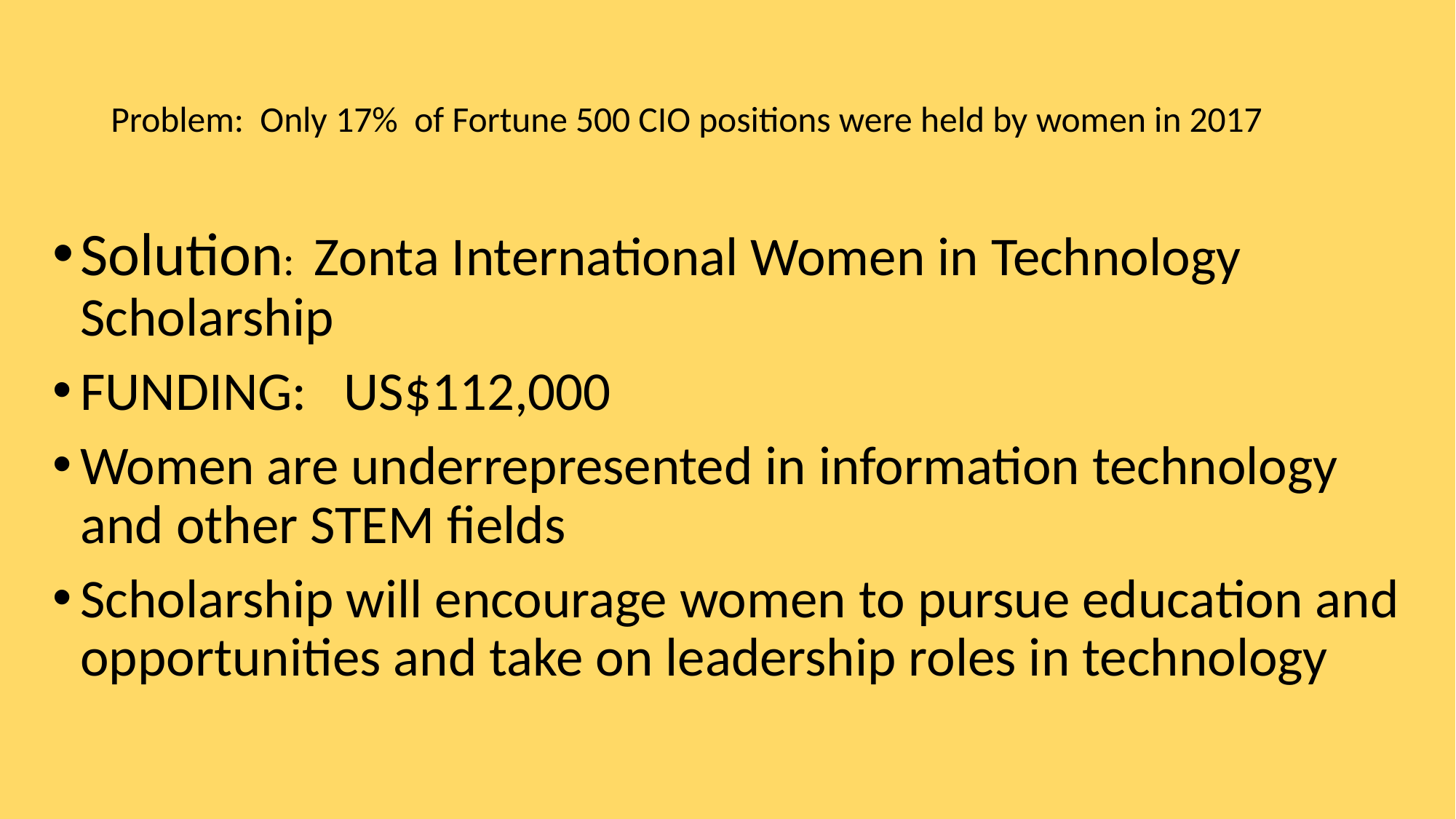

# Problem:  Only 17%  of Fortune 500 CIO positions were held by women in 2017
Solution:  Zonta International Women in Technology Scholarship
FUNDING:   US$112,000
Women are underrepresented in information technology and other STEM fields
Scholarship will encourage women to pursue education and opportunities and take on leadership roles in technology